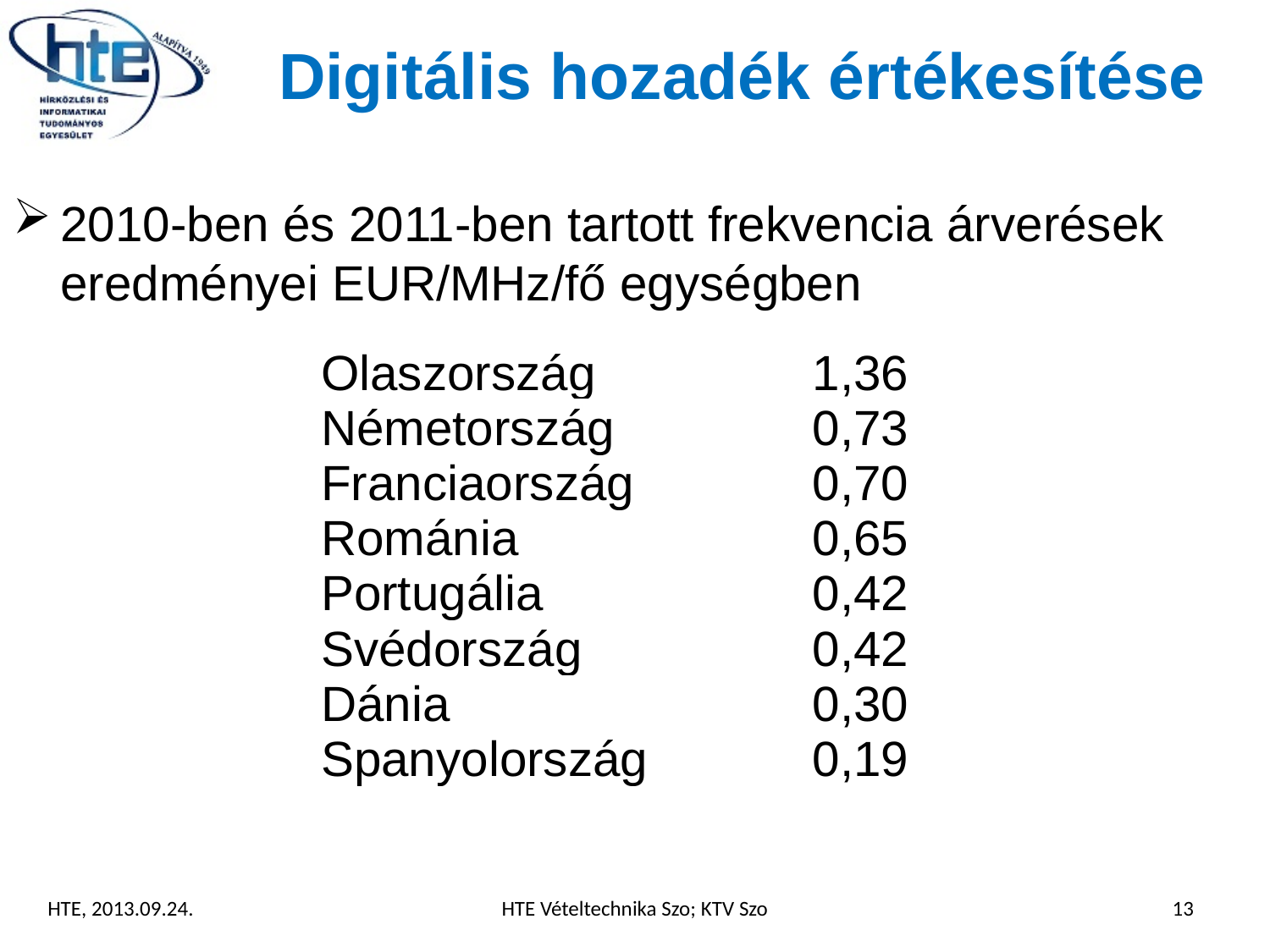

# Digitális hozadék értékesítése
2010-ben és 2011-ben tartott frekvencia árverések eredményei EUR/MHz/fő egységben
| Olaszország | 1,36 |
| --- | --- |
| Németország | 0,73 |
| Franciaország | 0,70 |
| Románia | 0,65 |
| Portugália | 0,42 |
| Svédország | 0,42 |
| Dánia | 0,30 |
| Spanyolország | 0,19 |
HTE, 2013.09.24.
HTE Vételtechnika Szo; KTV Szo
13